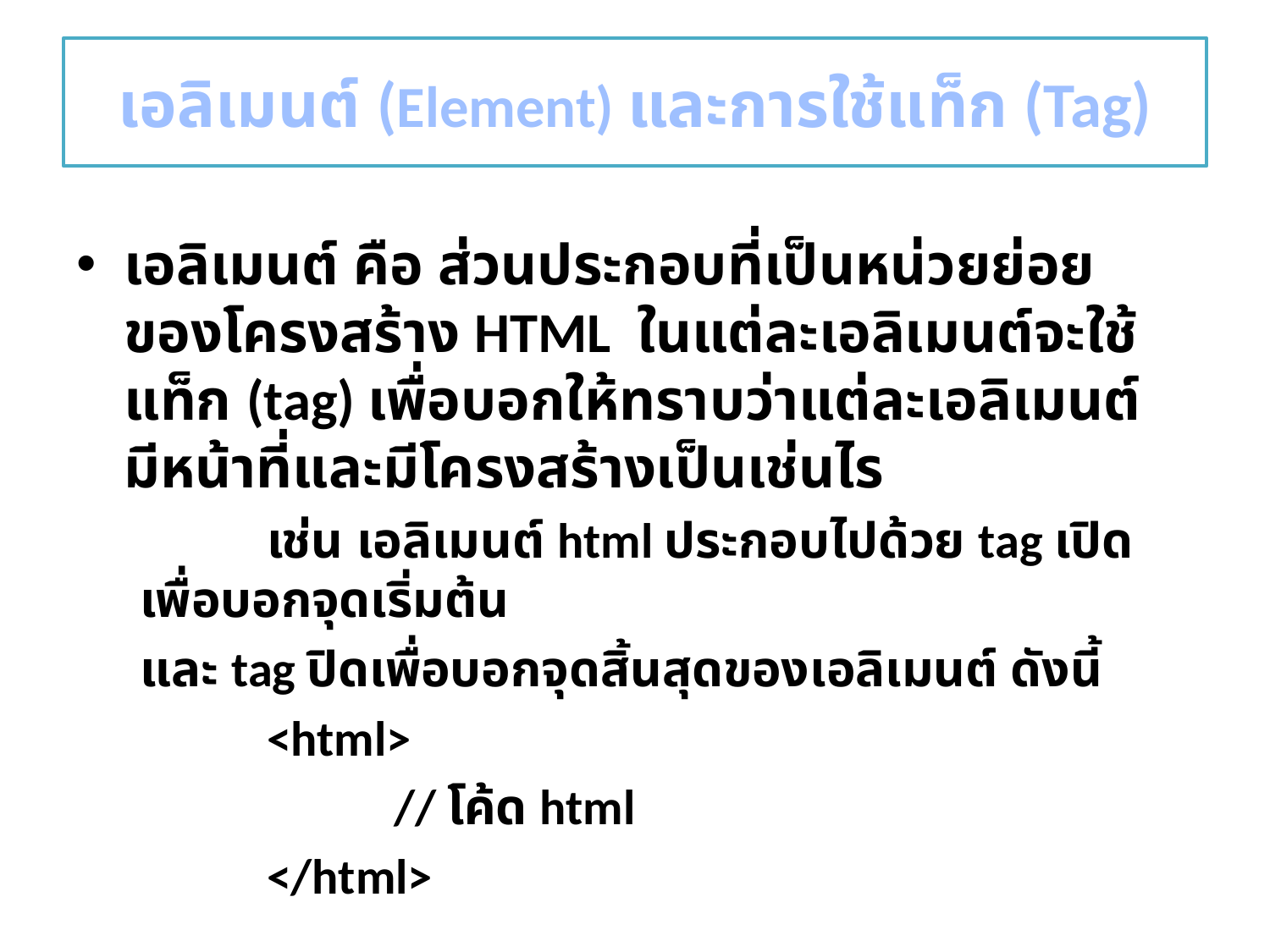

# เอลิเมนต์ (Element) และการใช้แท็ก (Tag)
เอลิเมนต์ คือ ส่วนประกอบที่เป็นหน่วยย่อยของโครงสร้าง HTML  ในแต่ละเอลิเมนต์จะใช้แท็ก (tag) เพื่อบอกให้ทราบว่าแต่ละเอลิเมนต์มีหน้าที่และมีโครงสร้างเป็นเช่นไร
	เช่น เอลิเมนต์ html ประกอบไปด้วย tag เปิด เพื่อบอกจุดเริ่มต้น
และ tag ปิดเพื่อบอกจุดสิ้นสุดของเอลิเมนต์ ดังนี้
	<html>
		// โค้ด html
 	</html>